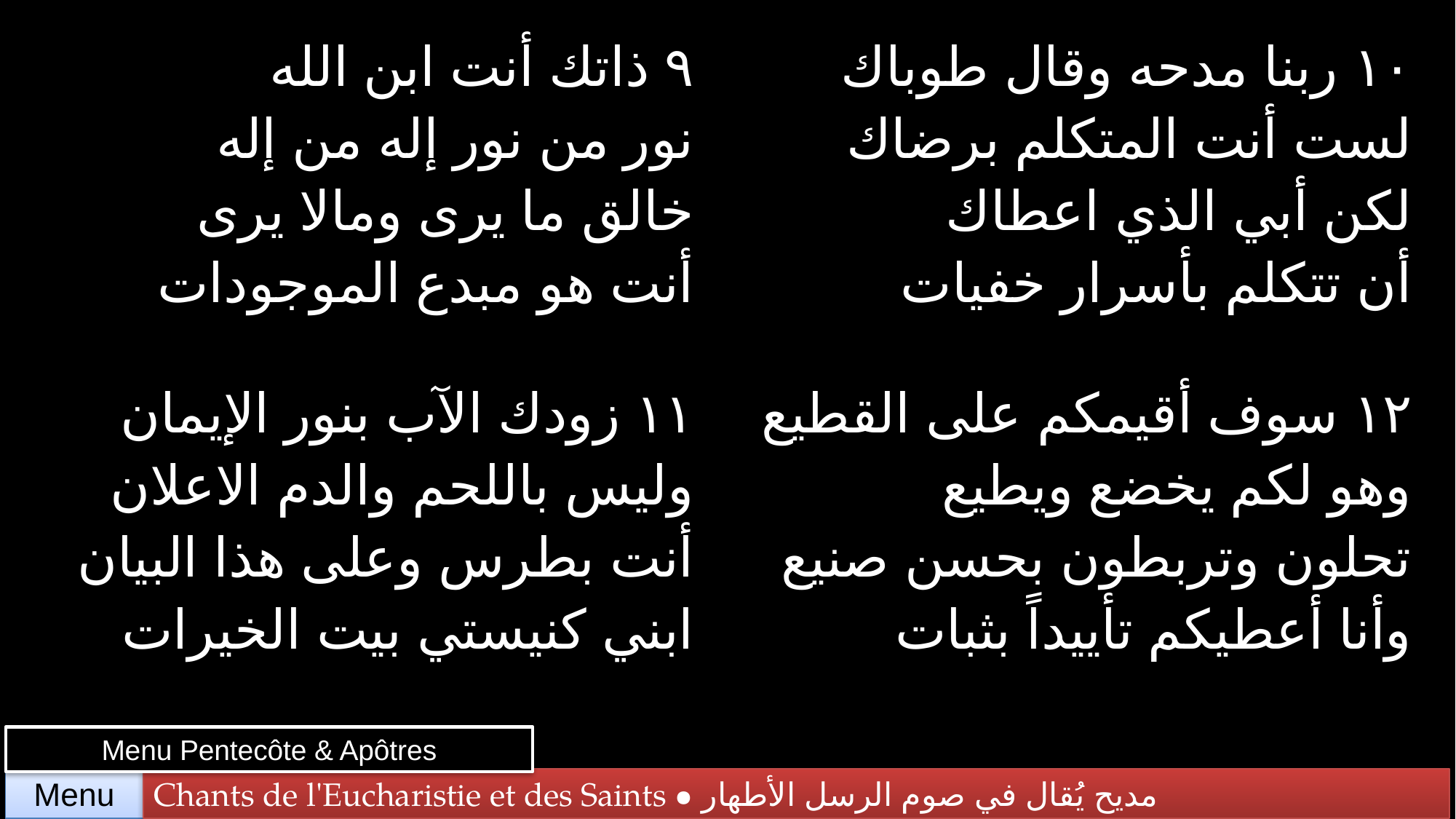

| ٩ ذاتك أنت ابن الله نور من نور إله من إله خالق ما يرى ومالا يرى أنت هو مبدع الموجودات | ١٠ ربنا مدحه وقال طوباك لست أنت المتكلم برضاك لكن أبي الذي اعطاك أن تتكلم بأسرار خفيات |
| --- | --- |
| ١١ زودك الآب بنور الإيمان وليس باللحم والدم الاعلان أنت بطرس وعلى هذا البيان ابني كنيستي بيت الخيرات | ١٢ سوف أقيمكم على القطيع وهو لكم يخضع ويطيع تحلون وتربطون بحسن صنيع وأنا أعطيكم تأييداً بثبات |

Menu Pentecôte & Apôtres
Chants de l'Eucharistie et des Saints • مديح يُقال في صوم الرسل الأطهار
Menu